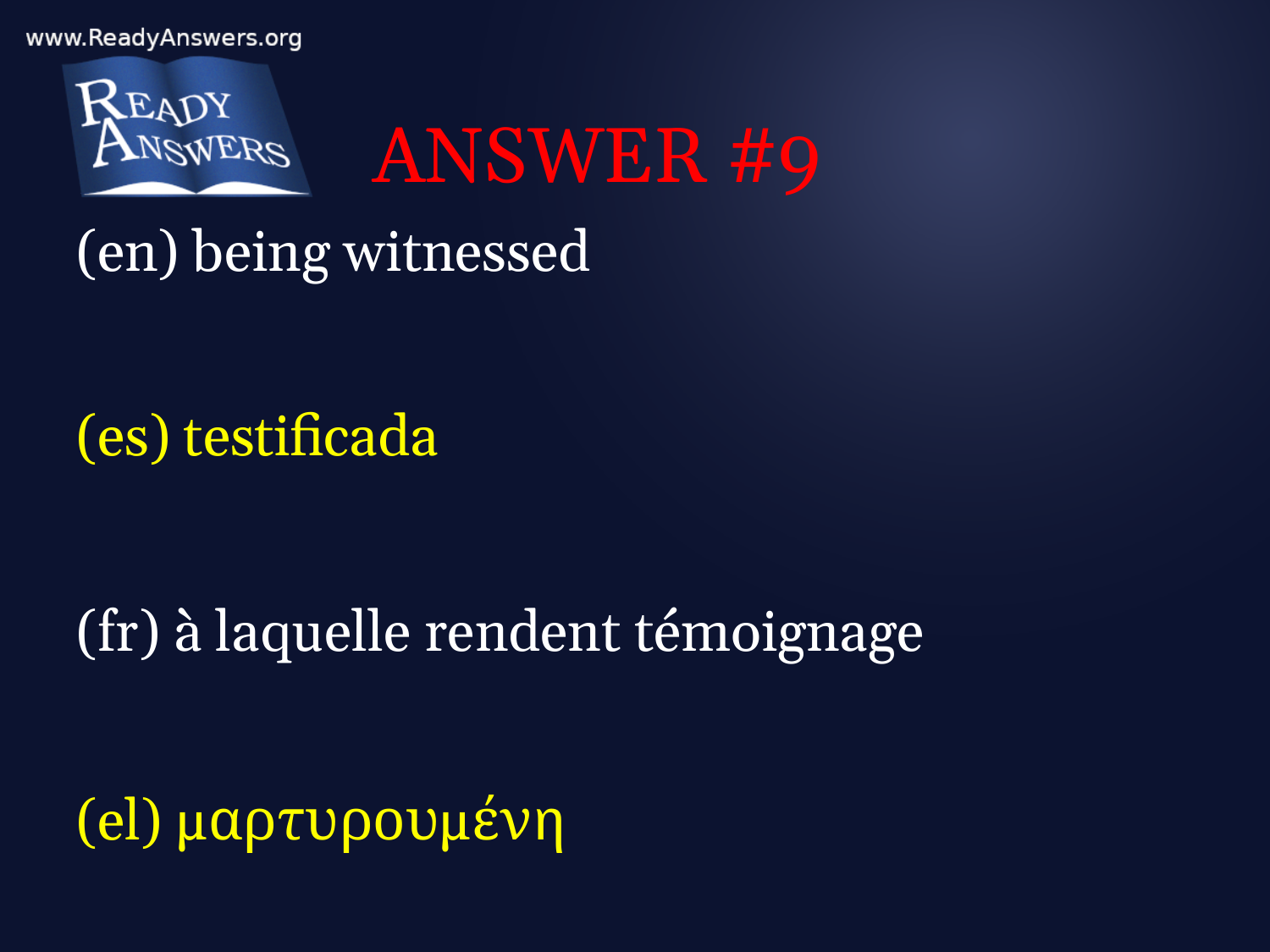

# ANSWER #9
(en) being witnessed
(es) testificada
(fr) à laquelle rendent témoignage
(el) μαρτυρουμένη